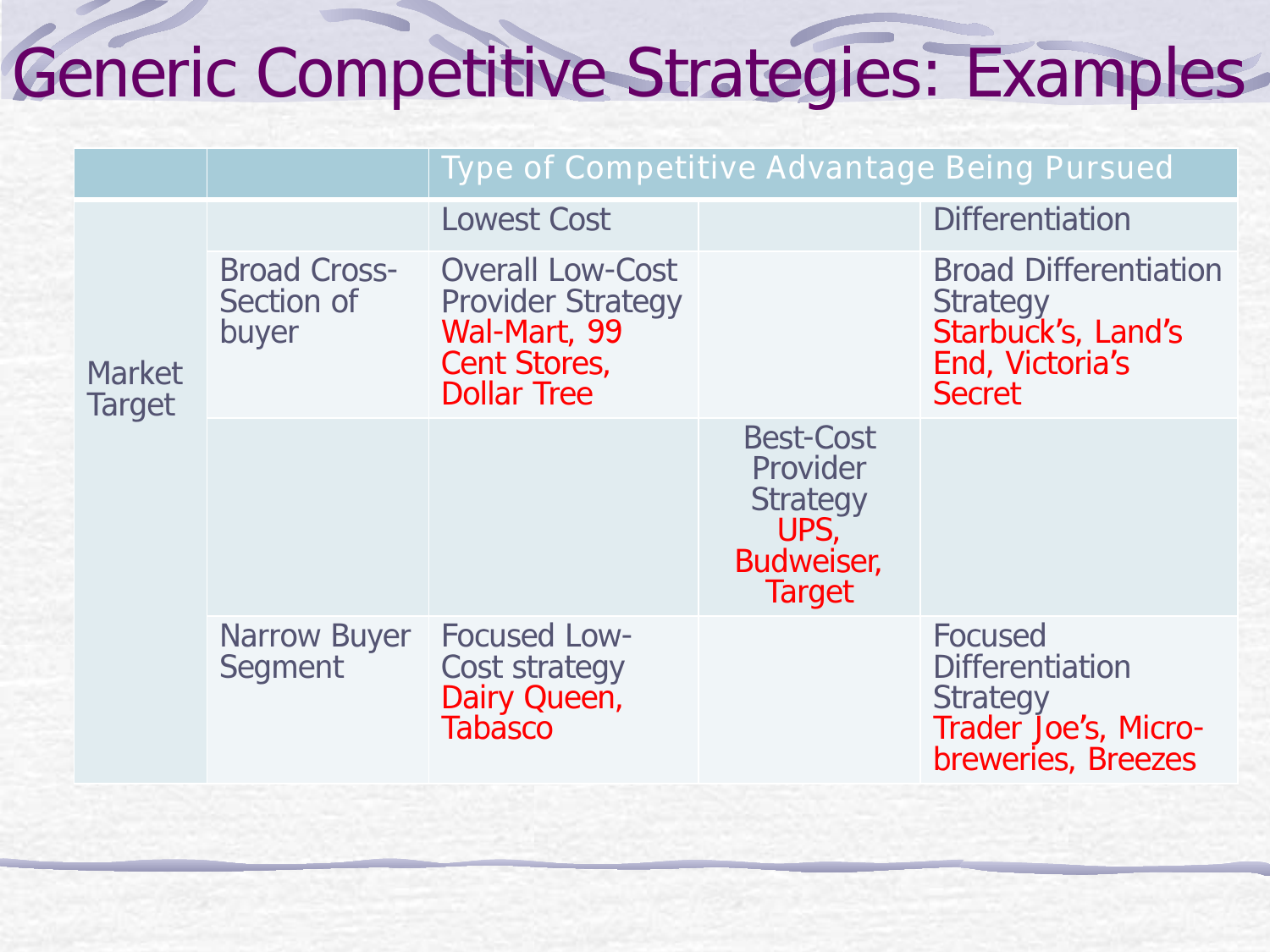

# Generic Competitive Strategies: Examples
|  |  | Type of Competitive Advantage Being Pursued |  |  |
| --- | --- | --- | --- | --- |
| Market Target |  | Lowest Cost |  | Differentiation |
|  | Broad Cross-Section of buyer | Overall Low-Cost Provider Strategy Wal-Mart, 99 Cent Stores, Dollar Tree |  | Broad Differentiation Strategy Starbuck’s, Land’s End, Victoria’s Secret |
|  |  |  | Best-Cost Provider Strategy UPS, Budweiser, Target |  |
|  | Narrow Buyer Segment | Focused Low-Cost strategy Dairy Queen, Tabasco |  | Focused Differentiation Strategy Trader Joe’s, Micro-breweries, Breezes |